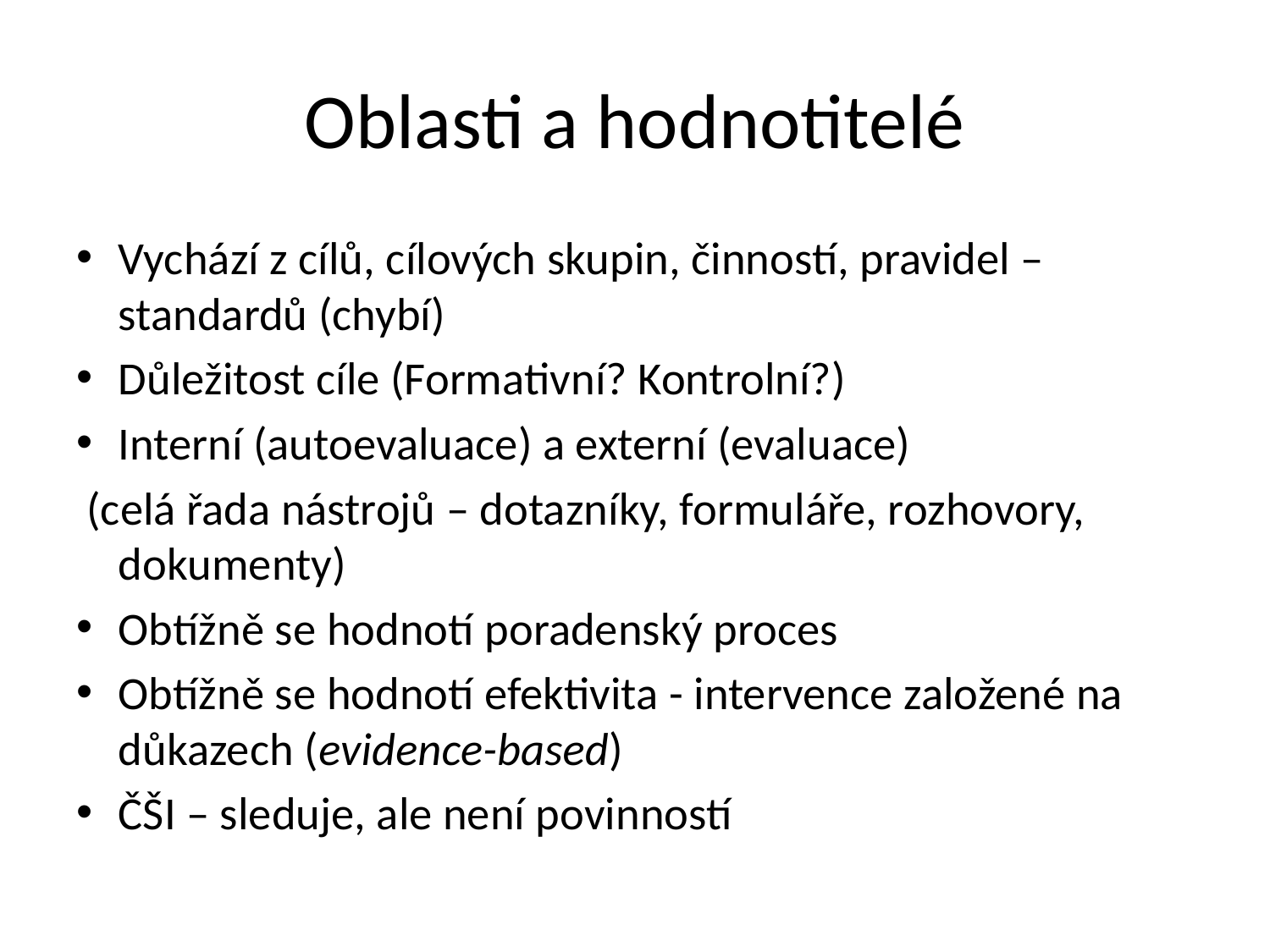

# Oblasti a hodnotitelé
Vychází z cílů, cílových skupin, činností, pravidel – standardů (chybí)
Důležitost cíle (Formativní? Kontrolní?)
Interní (autoevaluace) a externí (evaluace)
 (celá řada nástrojů – dotazníky, formuláře, rozhovory, dokumenty)
Obtížně se hodnotí poradenský proces
Obtížně se hodnotí efektivita - intervence založené na důkazech (evidence-based)
ČŠI – sleduje, ale není povinností